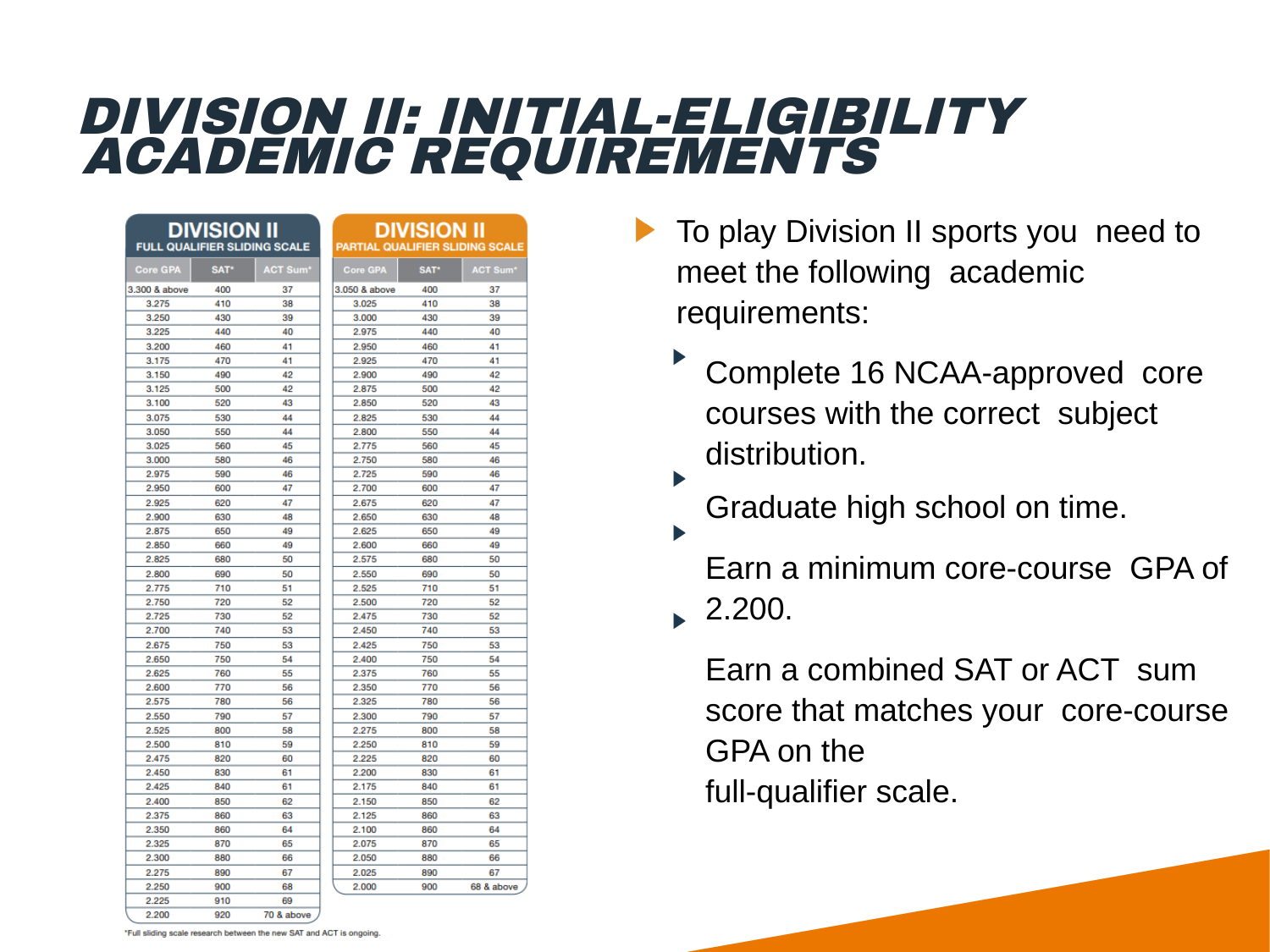

# DIVISION II: INITIAL-ELIGIBILITY
ACADEMIC REQUIREMENTS
To play Division II sports you  need to meet the following  academic requirements:
Complete 16 NCAA-approved  core courses with the correct  subject distribution.
Graduate high school on time.
Earn a minimum core-course  GPA of 2.200.
Earn a combined SAT or ACT  sum score that matches your  core-course GPA on the
full-qualifier scale.